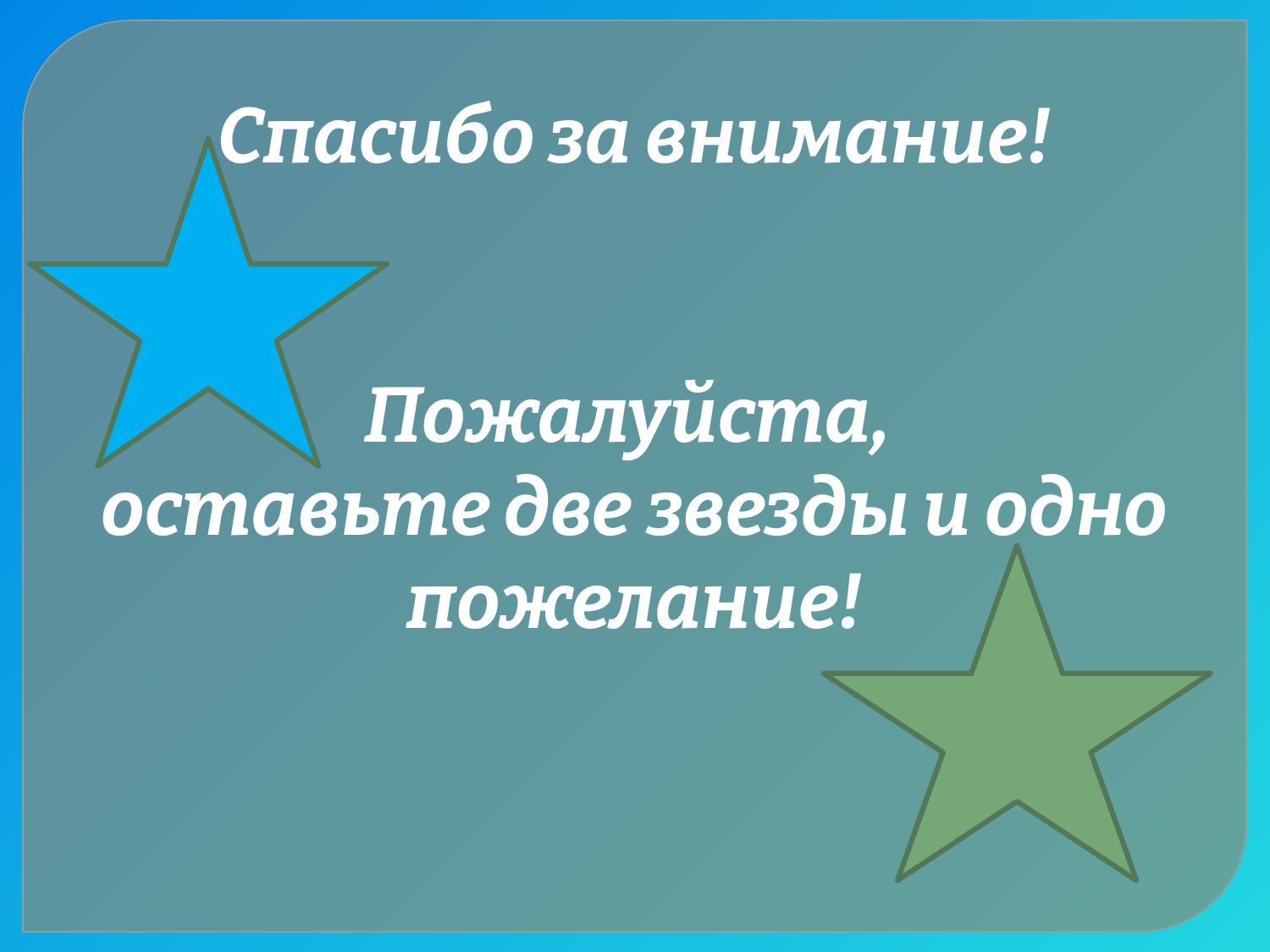

Спасибо за внимание!

Пожалуйста,
оставьте две звезды и одно пожелание!